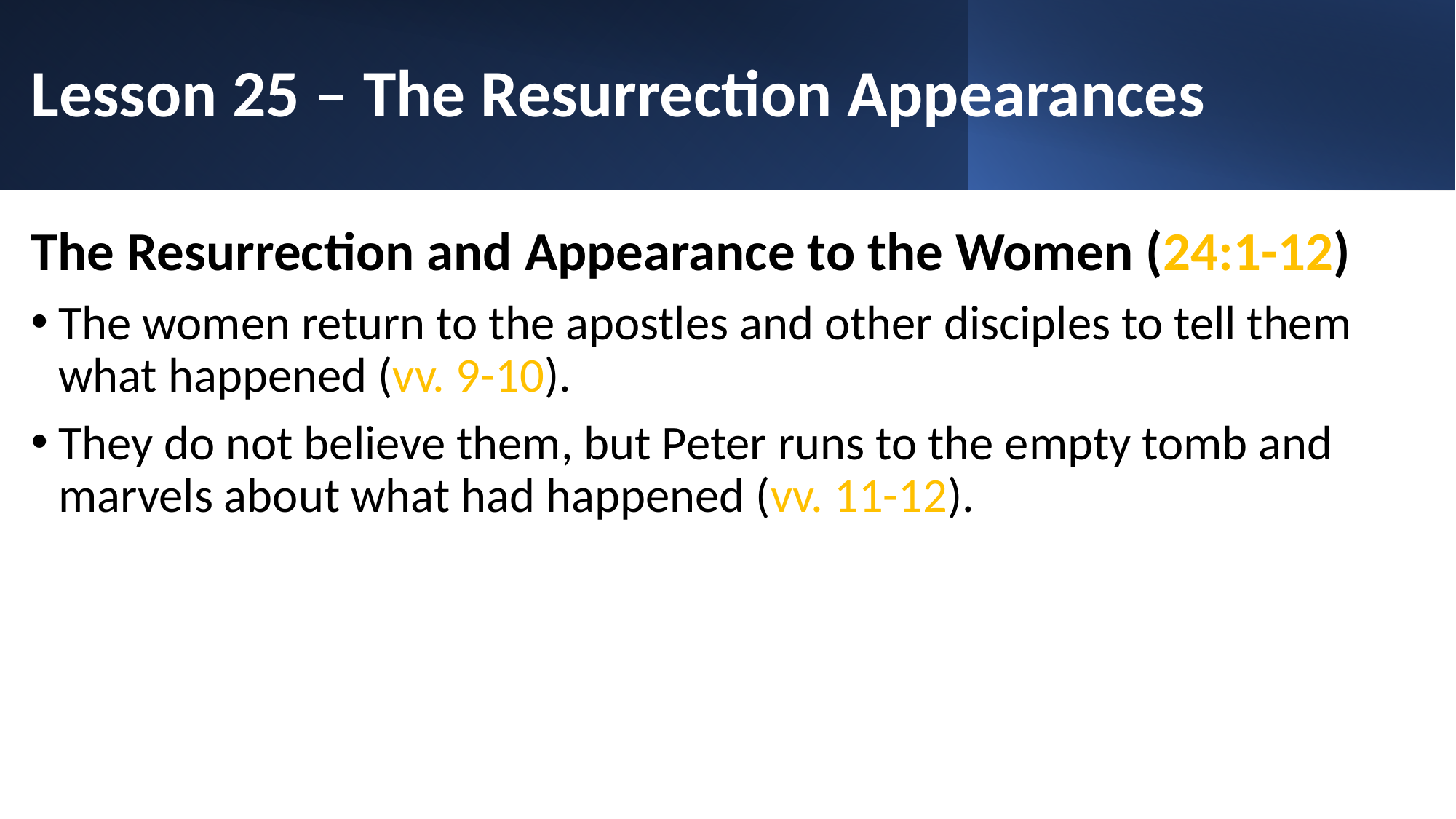

# Lesson 25 – The Resurrection Appearances
The Resurrection and Appearance to the Women (24:1-12)
The women return to the apostles and other disciples to tell them what happened (vv. 9-10).
They do not believe them, but Peter runs to the empty tomb and marvels about what had happened (vv. 11-12).